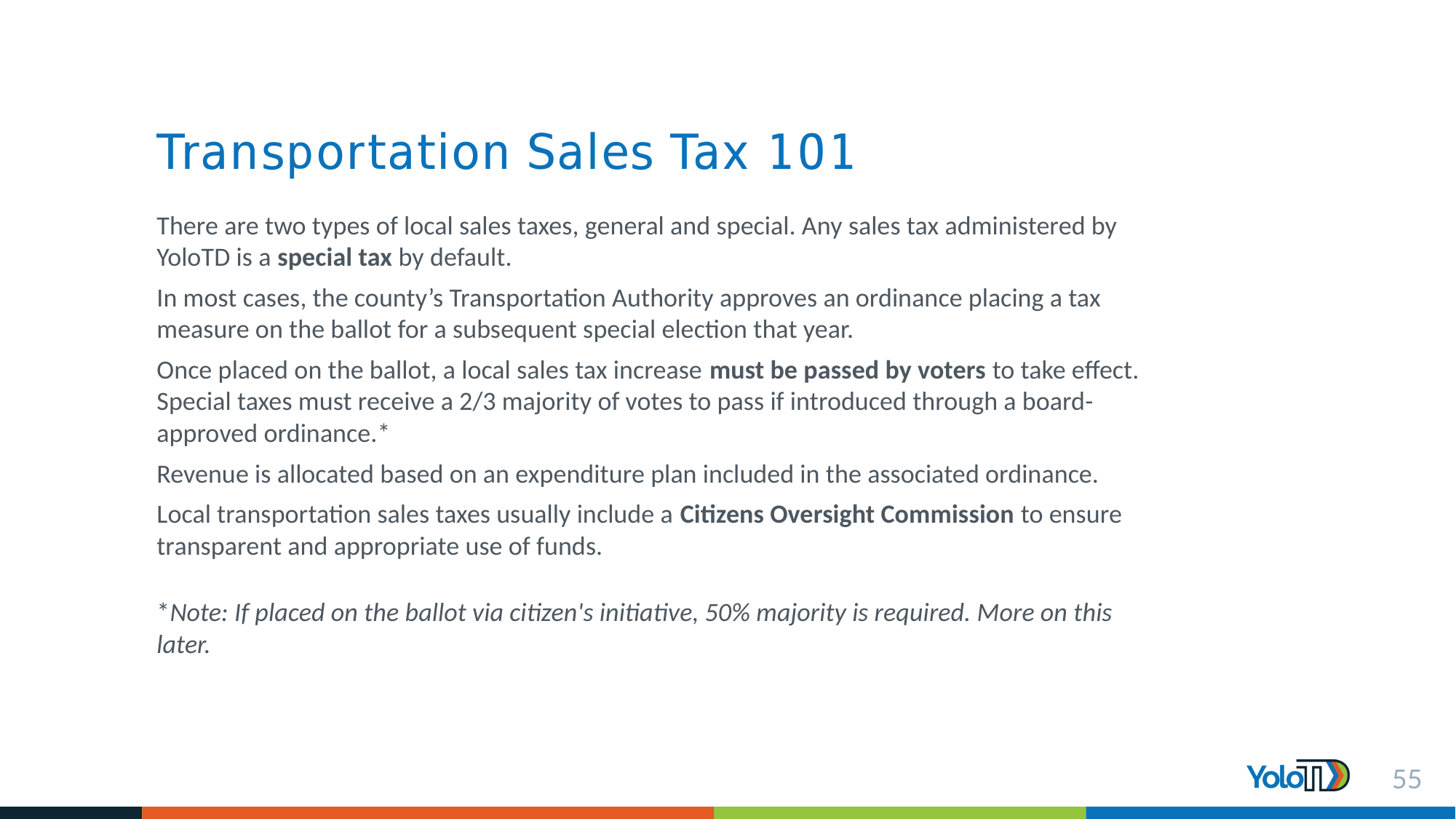

# Transportation Sales Tax 101
There are two types of local sales taxes, general and special. Any sales tax administered by YoloTD is a special tax by default.
In most cases, the county’s Transportation Authority approves an ordinance placing a tax measure on the ballot for a subsequent special election that year.
Once placed on the ballot, a local sales tax increase must be passed by voters to take effect. Special taxes must receive a 2/3 majority of votes to pass if introduced through a board-approved ordinance.*
Revenue is allocated based on an expenditure plan included in the associated ordinance.
Local transportation sales taxes usually include a Citizens Oversight Commission to ensure transparent and appropriate use of funds.

*Note: If placed on the ballot via citizen's initiative, 50% majority is required. More on this later.
55